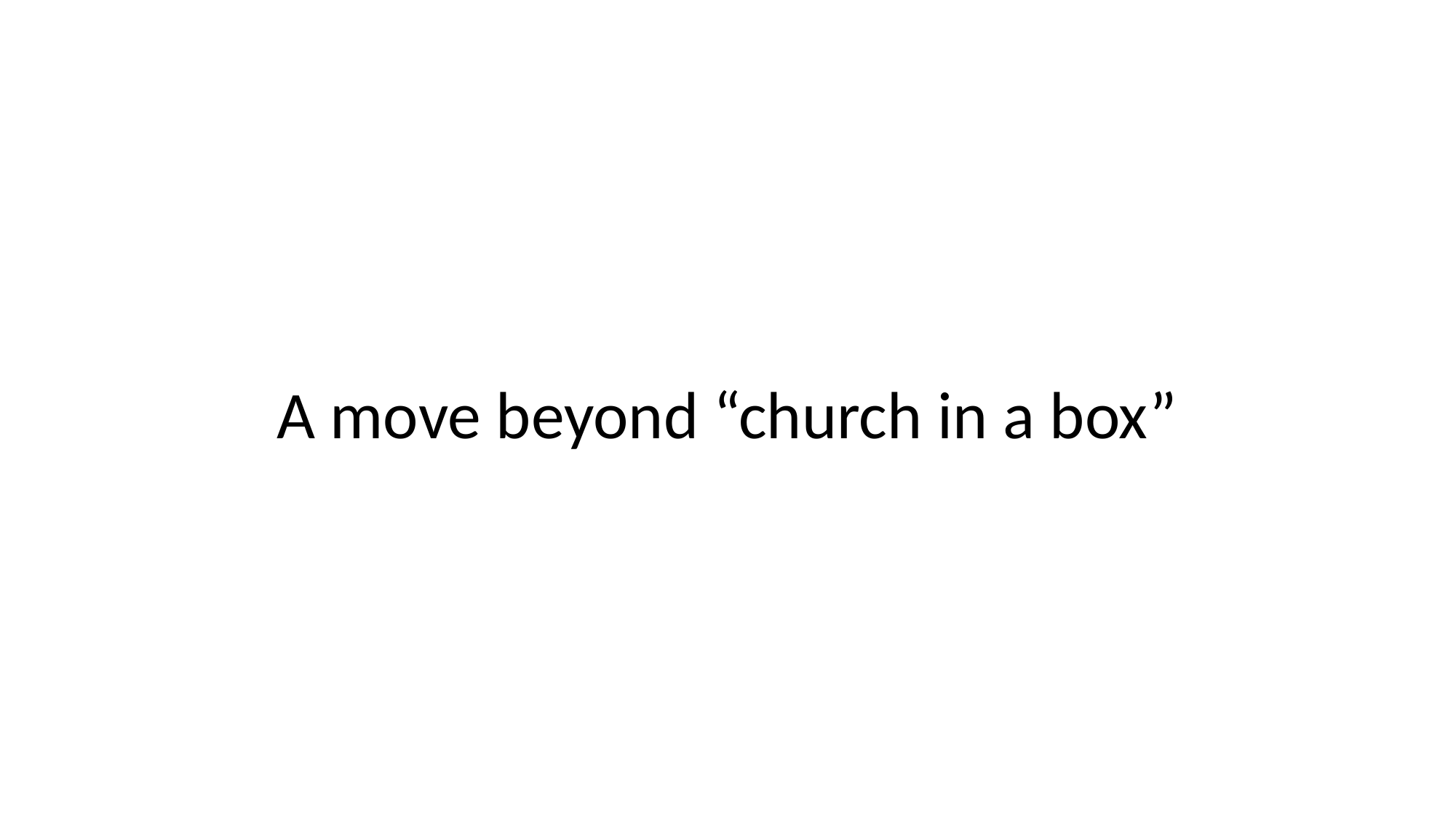

# A move beyond “church in a box”